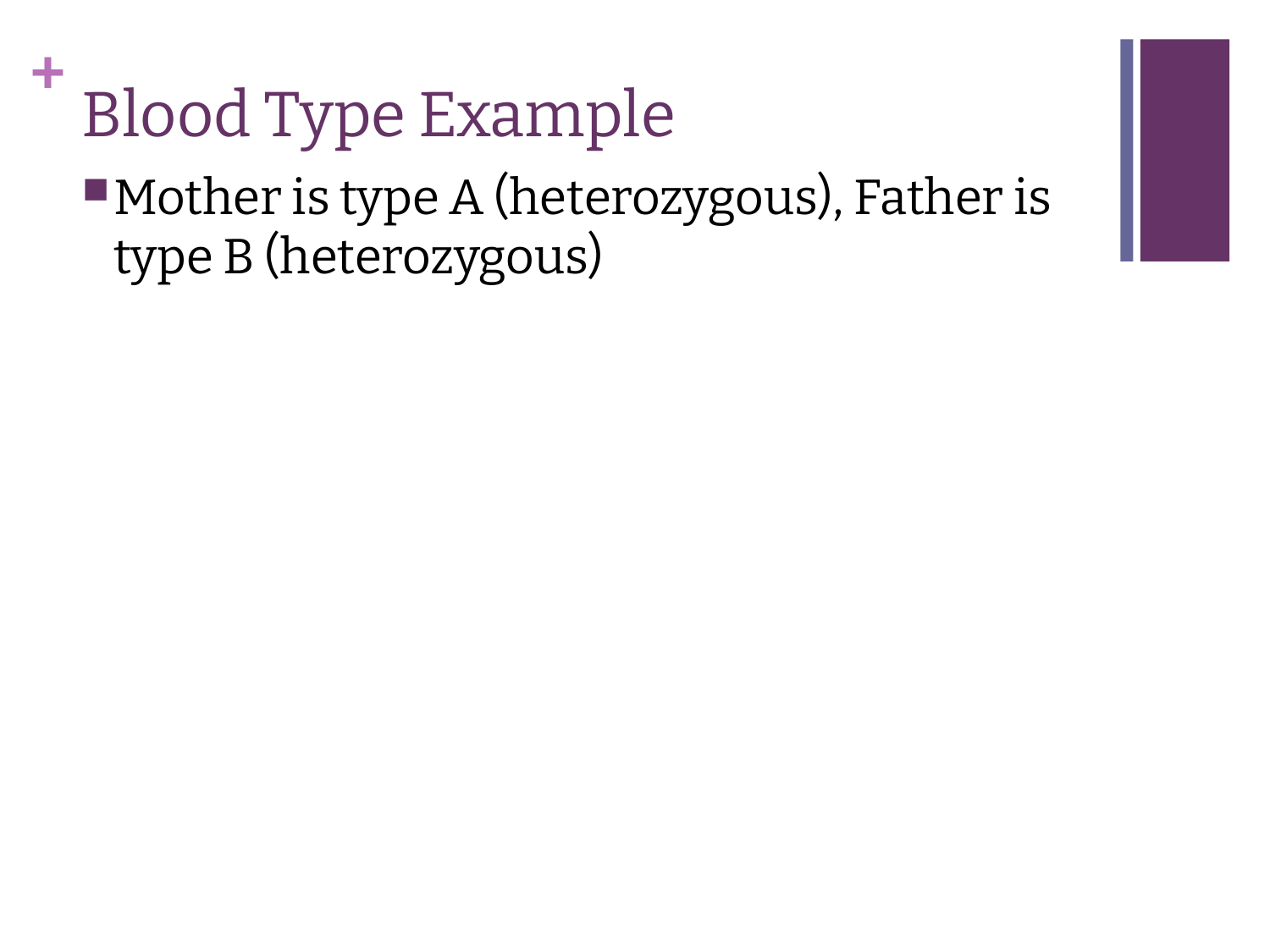

# Blood Type Example
Mother is type A (heterozygous), Father is type B (heterozygous)